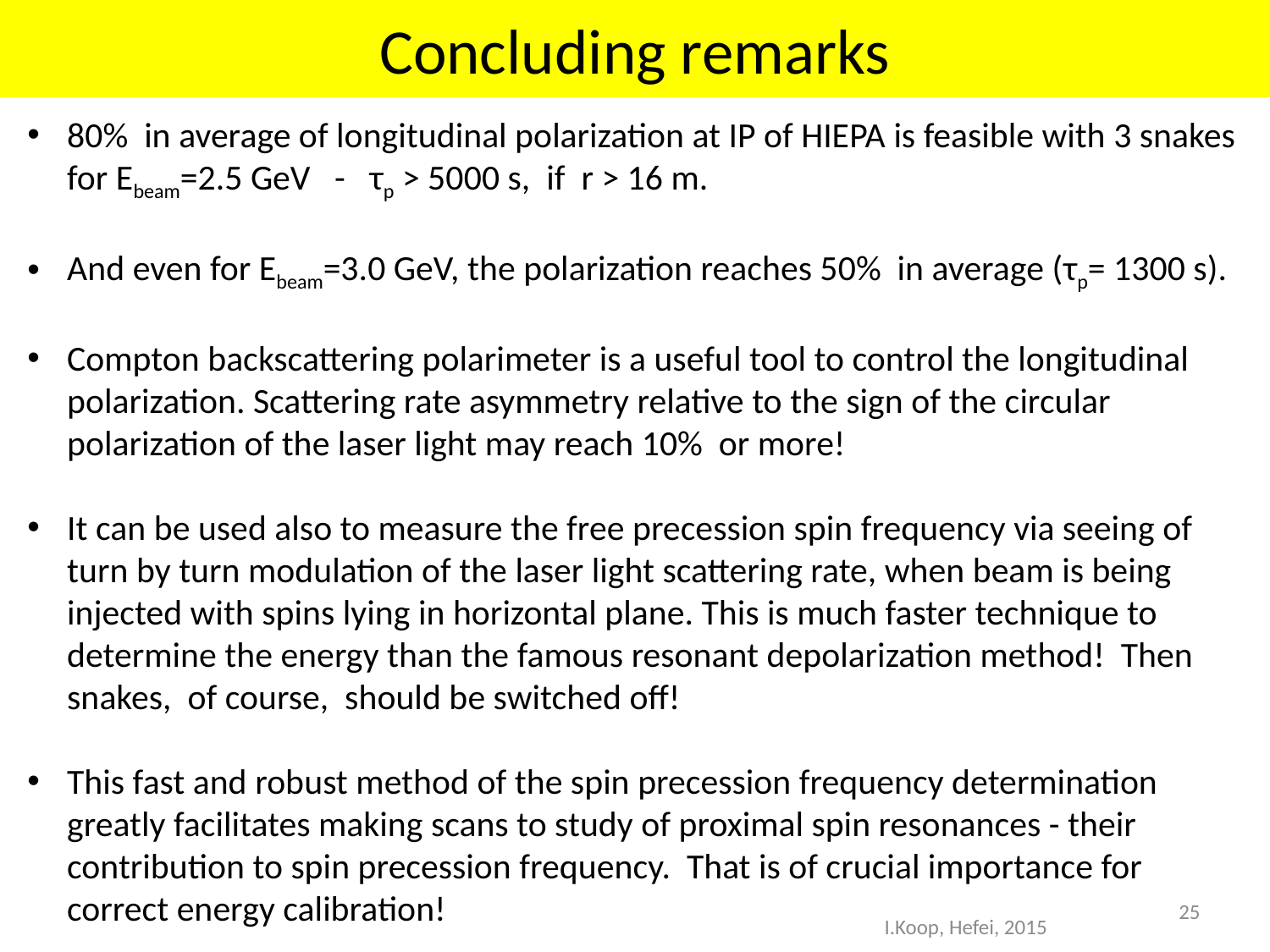

# Concluding remarks
80%  in average of longitudinal polarization at IP of HIEPA is feasible with 3 snakes for Ebeam=2.5 GeV   -   τp > 5000 s,  if  r > 16 m.

And even for Ebeam=3.0 GeV, the polarization reaches 50%  in average (τp= 1300 s).

Compton backscattering polarimeter is a useful tool to control the longitudinal polarization. Scattering rate asymmetry relative to the sign of the circular polarization of the laser light may reach 10%  or more!

It can be used also to measure the free precession spin frequency via seeing of turn by turn modulation of the laser light scattering rate, when beam is being injected with spins lying in horizontal plane. This is much faster technique to determine the energy than the famous resonant depolarization method!  Then snakes,  of course,  should be switched off!

This fast and robust method of the spin precession frequency determination greatly facilitates making scans to study of proximal spin resonances - their contribution to spin precession frequency.  That is of crucial importance for correct energy calibration!
25
I.Koop, Hefei, 2015